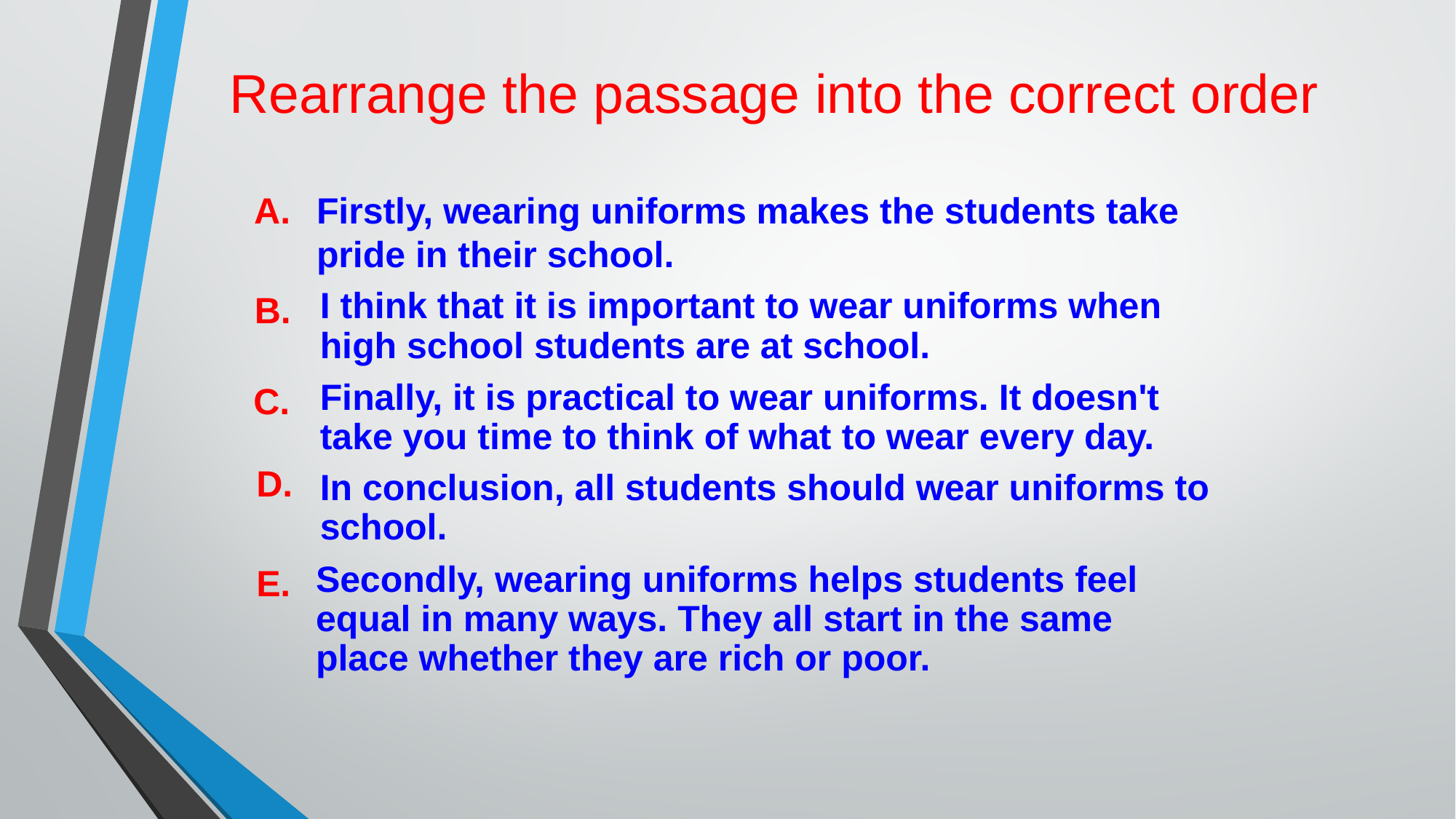

# Rearrange the passage into the correct order
A.
Firstly, wearing uniforms makes the students take pride in their school.

B.
I think that it is important to wear uniforms when high school students are at school.
C.
Finally, it is practical to wear uniforms. It doesn't take you time to think of what to wear every day.

D.
In conclusion, all students should wear uniforms to school.

E.
Secondly, wearing uniforms helps students feel equal in many ways. They all start in the same place whether they are rich or poor.